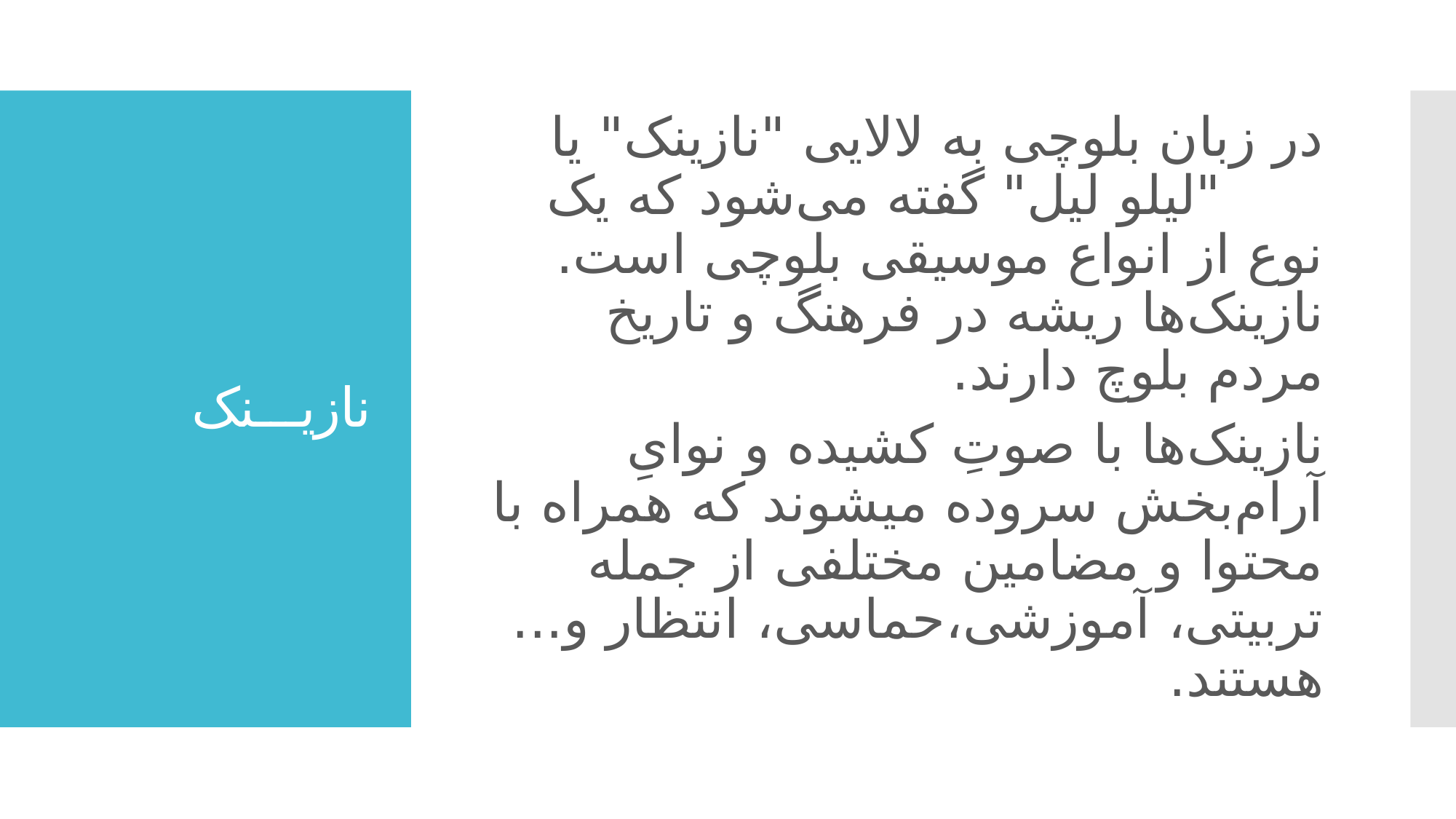

در زبان بلوچی به لالایی "نازینک" یا           "لیلو لیل" گفته می‌شود که یک نوع از انواع موسیقی بلوچی است. نازینک‌ها ریشه در فرهنگ و تاریخ مردم بلوچ دارند.
نازینک‌ها با صوتِ کشیده و نوایِ آرام‌بخش سروده می‎شوند که همراه با محتوا و مضامین مختلفی از جمله تربیتی، آموزشی،حماسی، انتظار و... هستند.
# نازیـــنک